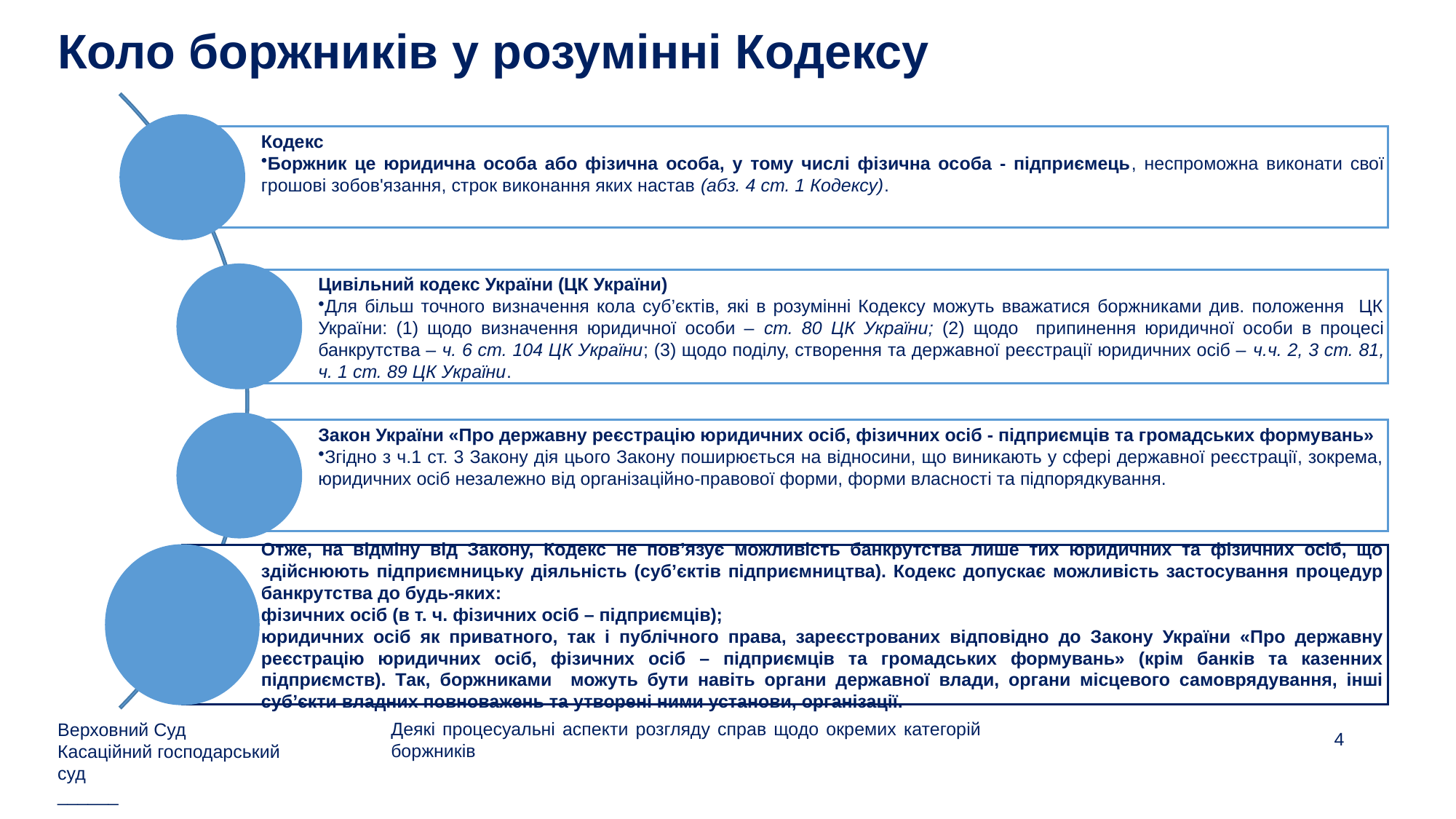

# Коло боржників у розумінні Кодексу
Кодекс
Боржник це юридична особа або фізична особа, у тому числі фізична особа - підприємець, неспроможна виконати свої грошові зобов'язання, строк виконання яких настав (абз. 4 ст. 1 Кодексу).
Цивільний кодекс України (ЦК України)
Для більш точного визначення кола суб’єктів, які в розумінні Кодексу можуть вважатися боржниками див. положення  ЦК України: (1) щодо визначення юридичної особи – ст. 80 ЦК України; (2) щодо  припинення юридичної особи в процесі банкрутства – ч. 6 ст. 104 ЦК України; (3) щодо поділу, створення та державної реєстрації юридичних осіб – ч.ч. 2, 3 ст. 81, ч. 1 ст. 89 ЦК України.
Закон України «Про державну реєстрацію юридичних осіб, фізичних осіб - підприємців та громадських формувань»
Згідно з ч.1 ст. 3 Закону дія цього Закону поширюється на відносини, що виникають у сфері державної реєстрації, зокрема, юридичних осіб незалежно від організаційно-правової форми, форми власності та підпорядкування.
Отже, на відміну від Закону, Кодекс не пов’язує можливість банкрутства лише тих юридичних та фізичних осіб, що здійснюють підприємницьку діяльність (суб’єктів підприємництва). Кодекс допускає можливість застосування процедур банкрутства до будь-яких:
фізичних осіб (в т. ч. фізичних осіб – підприємців);
юридичних осіб як приватного, так і публічного права, зареєстрованих відповідно до Закону України «Про державну реєстрацію юридичних осіб, фізичних осіб – підприємців та громадських формувань» (крім банків та казенних підприємств). Так, боржниками  можуть бути навіть органи державної влади, органи місцевого самоврядування, інші суб’єкти владних повноважень та утворені ними установи, організації.

Верховний Суд
Касаційний господарський суд
______
4
Деякі процесуальні аспекти розгляду справ щодо окремих категорій боржників